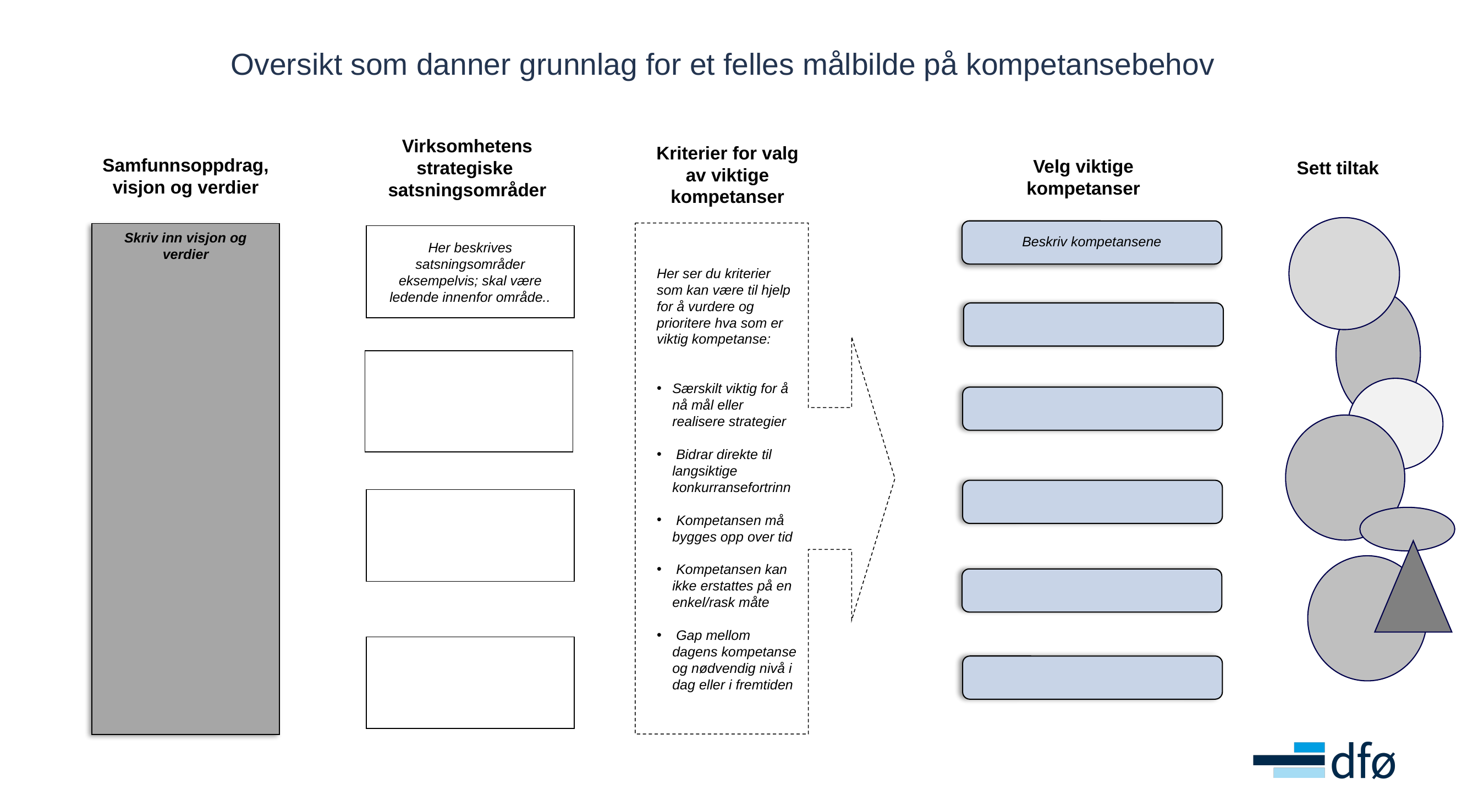

Oversikt som danner grunnlag for et felles målbilde på kompetansebehov
Virksomhetens strategiske  satsningsområder
Kriterier for valg av viktige kompetanser
Samfunnsoppdrag,
visjon og verdier
Velg viktige kompetanser
Sett tiltak

Beskriv kompetansene
Her ser du kriterier som kan være til hjelp for å vurdere og prioritere hva som er viktig kompetanse:

Særskilt viktig for å nå mål eller realisere strategier

 Bidrar direkte til langsiktige konkurransefortrinn
 Kompetansen må bygges opp over tid

 Kompetansen kan ikke erstattes på en enkel/rask måte
 Gap mellom dagens kompetanse og nødvendig nivå i dag eller i fremtiden
Skriv inn visjon og verdier
Her beskrives satsningsområder eksempelvis; skal være ledende innenfor område..